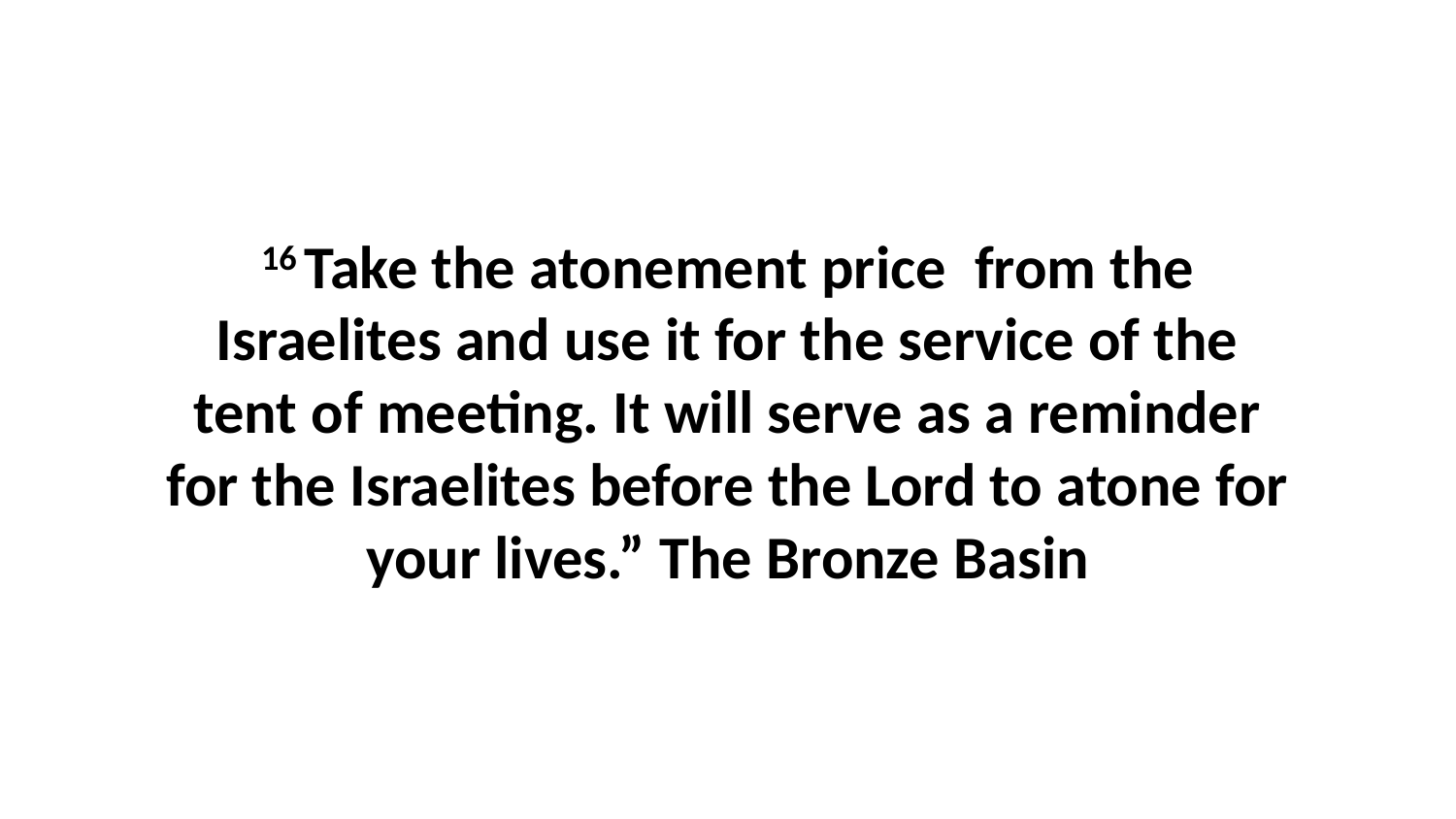

16 Take the atonement price  from the Israelites and use it for the service of the tent of meeting. It will serve as a reminder for the Israelites before the Lord to atone for your lives.” The Bronze Basin